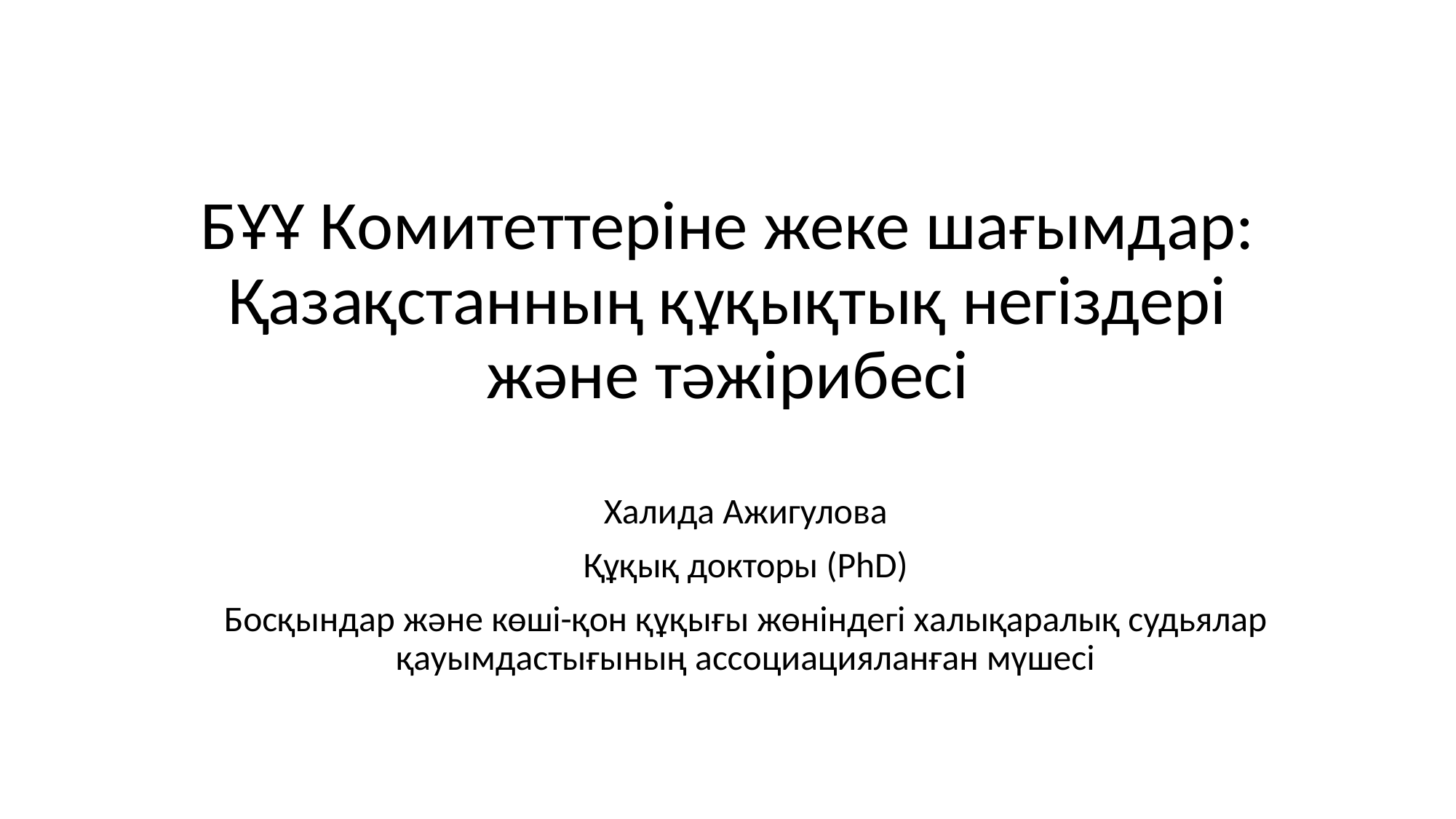

# БҰҰ Комитеттеріне жеке шағымдар: Қазақстанның құқықтық негіздері және тәжірибесі
Халида Ажигулова
Құқық докторы (PhD)
Босқындар және көші-қон құқығы жөніндегі халықаралық судьялар қауымдастығының ассоциацияланған мүшесі